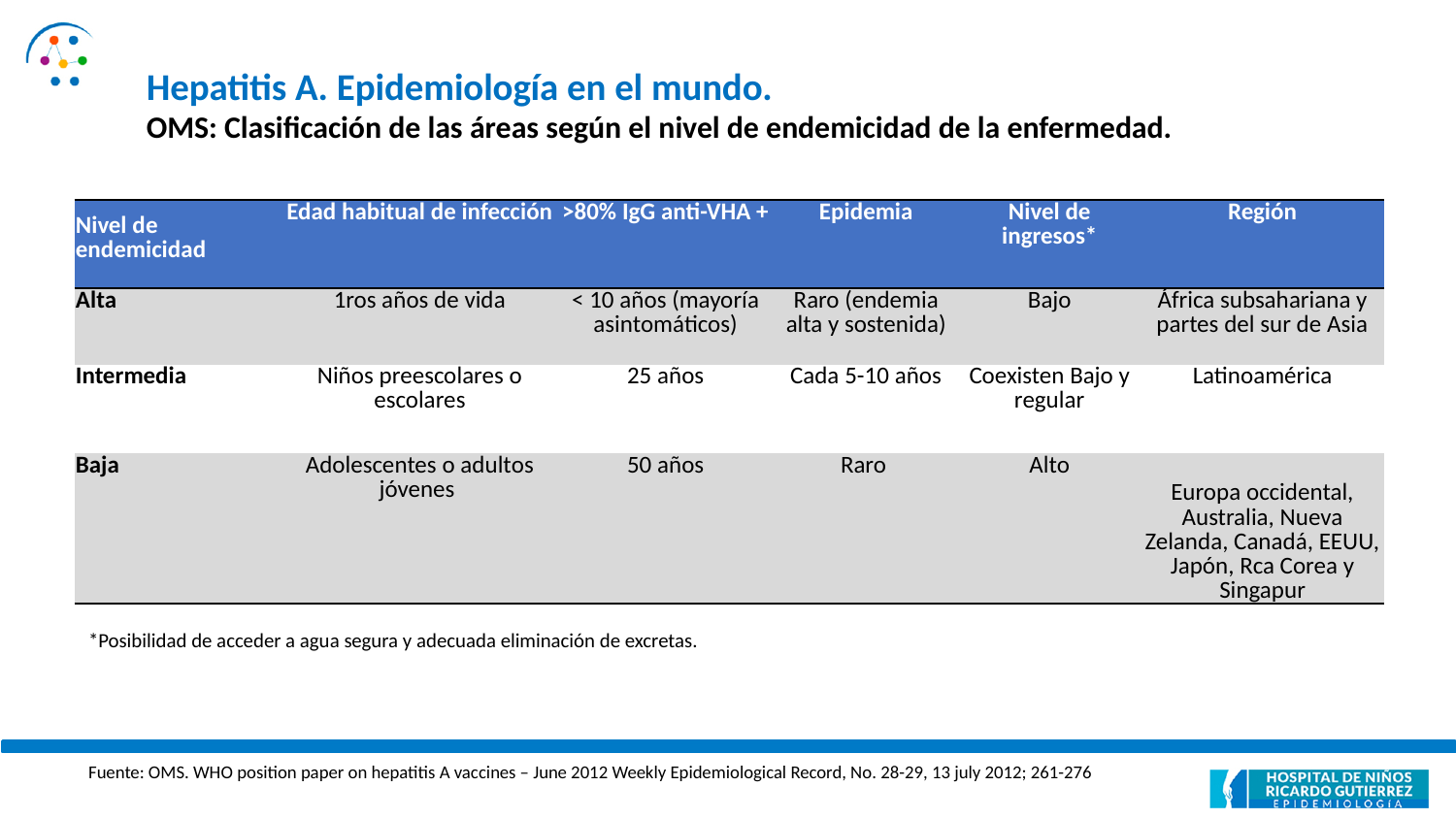

# Hepatitis A. Epidemiología en el mundo. OMS: Clasificación de las áreas según el nivel de endemicidad de la enfermedad.
| Nivel de endemicidad | Edad habitual de infección | >80% IgG anti-VHA + | Epidemia | Nivel de ingresos\* | Región |
| --- | --- | --- | --- | --- | --- |
| Alta | 1ros años de vida | < 10 años (mayoría asintomáticos) | Raro (endemia alta y sostenida) | Bajo | África subsahariana y partes del sur de Asia |
| Intermedia | Niños preescolares o escolares | 25 años | Cada 5-10 años | Coexisten Bajo y regular | Latinoamérica |
| Baja | Adolescentes o adultos jóvenes | 50 años | Raro | Alto | Europa occidental, Australia, Nueva Zelanda, Canadá, EEUU, Japón, Rca Corea y Singapur |
*Posibilidad de acceder a agua segura y adecuada eliminación de excretas.
Fuente: OMS. WHO position paper on hepatitis A vaccines – June 2012 Weekly Epidemiological Record, No. 28-29, 13 july 2012; 261-276